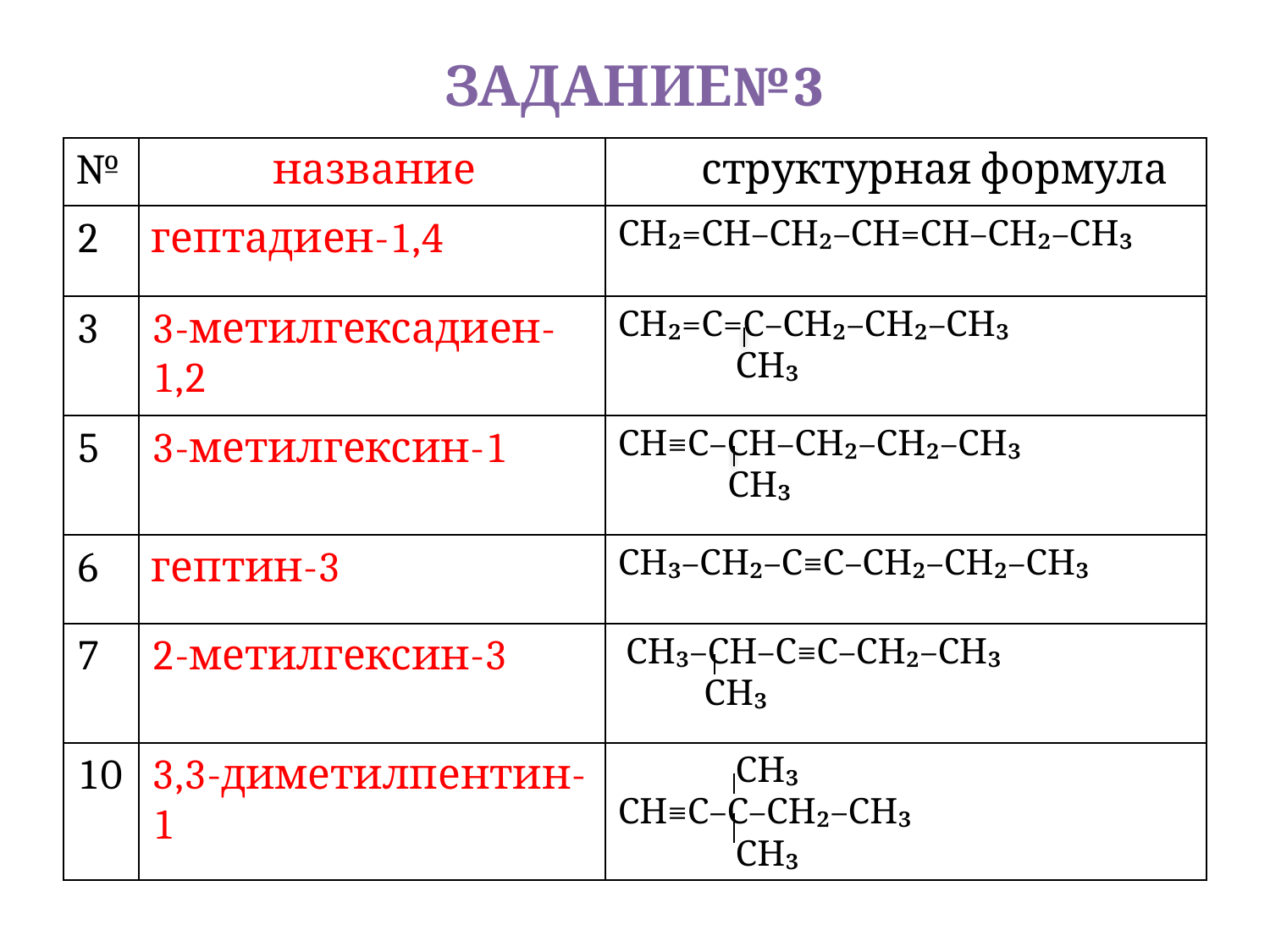

# ЗАДАНИЕ№3
| № | название | структурная формула |
| --- | --- | --- |
| 2 | гептадиен-1,4 | СН₂=СН–СН₂–СН=СН–СН₂–СН₃ |
| 3 | 3-метилгексадиен-1,2 | СН₂=С=С–СН₂–СН₂–СН₃ СН₃ |
| 5 | 3-метилгексин-1 | СН≡С–СН–СН₂–СН₂–СН₃ СН₃ |
| 6 | гептин-3 | СН₃–СН₂–С≡С–СН₂–СН₂–СН₃ |
| 7 | 2-метилгексин-3 | СН₃–СН–С≡С–СН₂–СН₃ СН₃ |
| 10 | 3,3-диметилпентин-1 | СН₃ СН≡С–С–СН₂–СН₃ СН₃ |